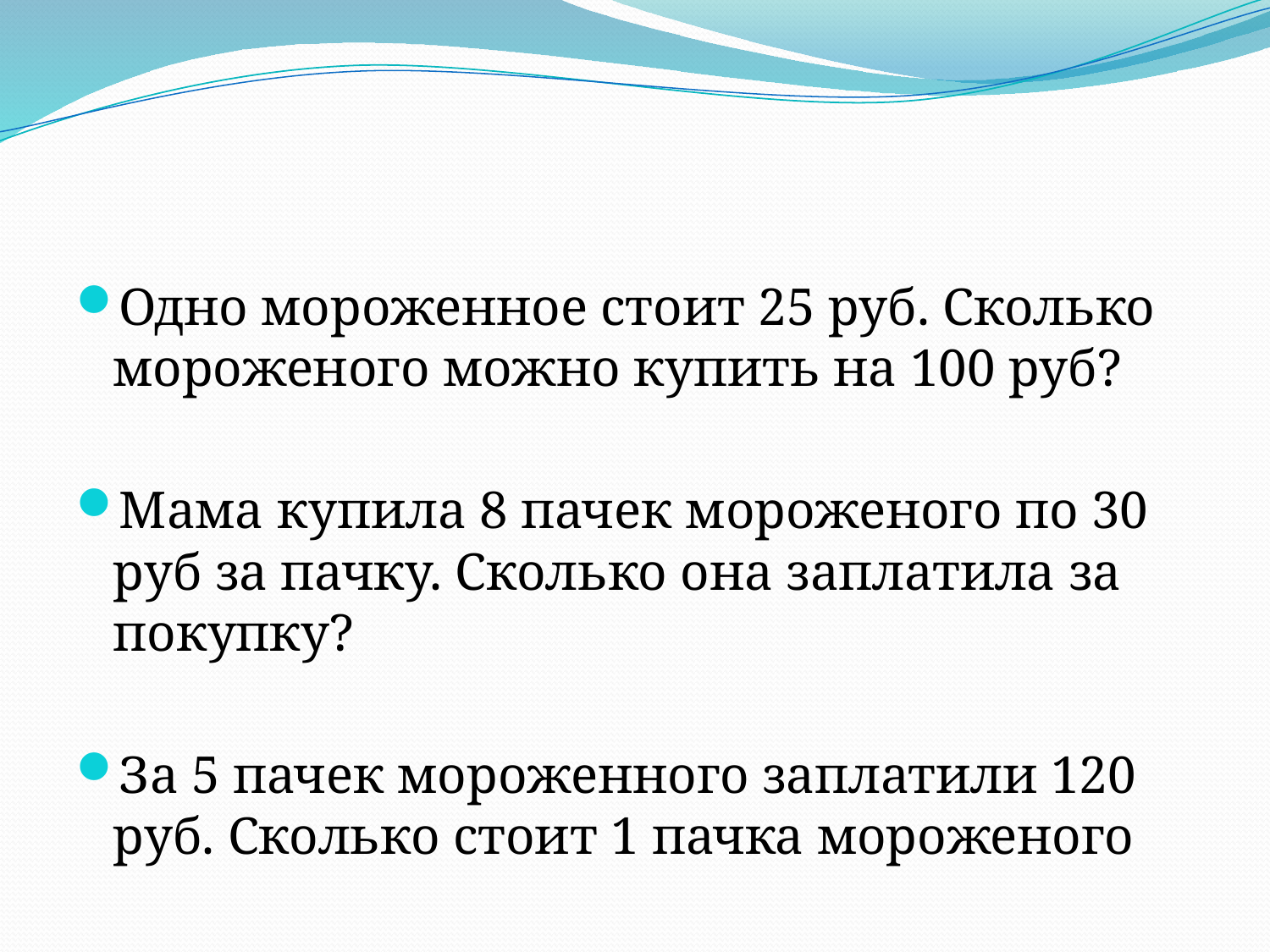

#
Одно мороженное стоит 25 руб. Сколько мороженого можно купить на 100 руб?

Мама купила 8 пачек мороженого по 30 руб за пачку. Сколько она заплатила за покупку?

За 5 пачек мороженного заплатили 120 руб. Сколько стоит 1 пачка мороженого